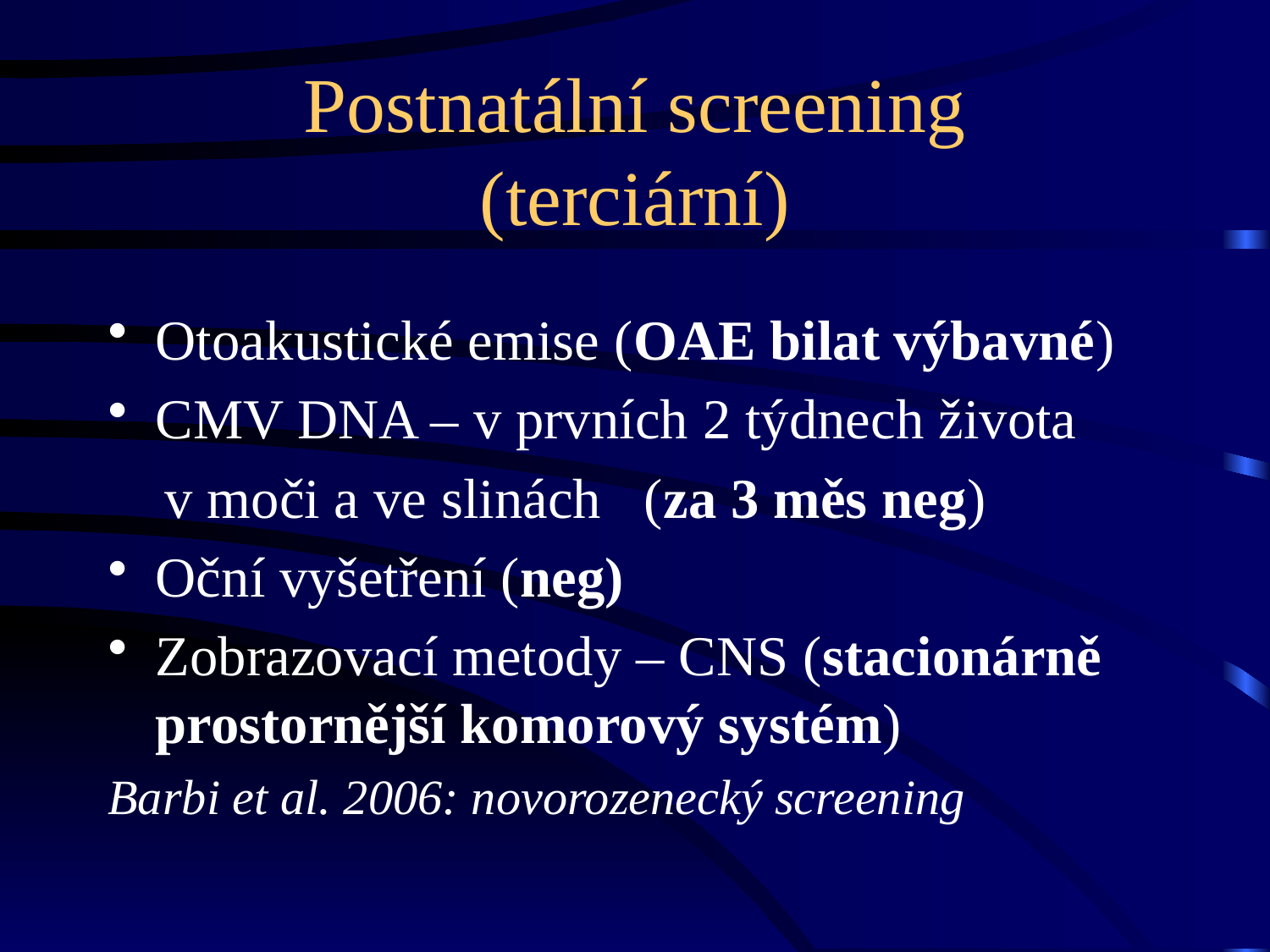

# Postnatální screening (terciární)
Otoakustické emise (OAE bilat výbavné)
CMV DNA – v prvních 2 týdnech života
    v moči a ve slinách   (za 3 měs neg)
Oční vyšetření (neg)
Zobrazovací metody – CNS (stacionárně prostornější komorový systém)
Barbi et al. 2006: novorozenecký screening